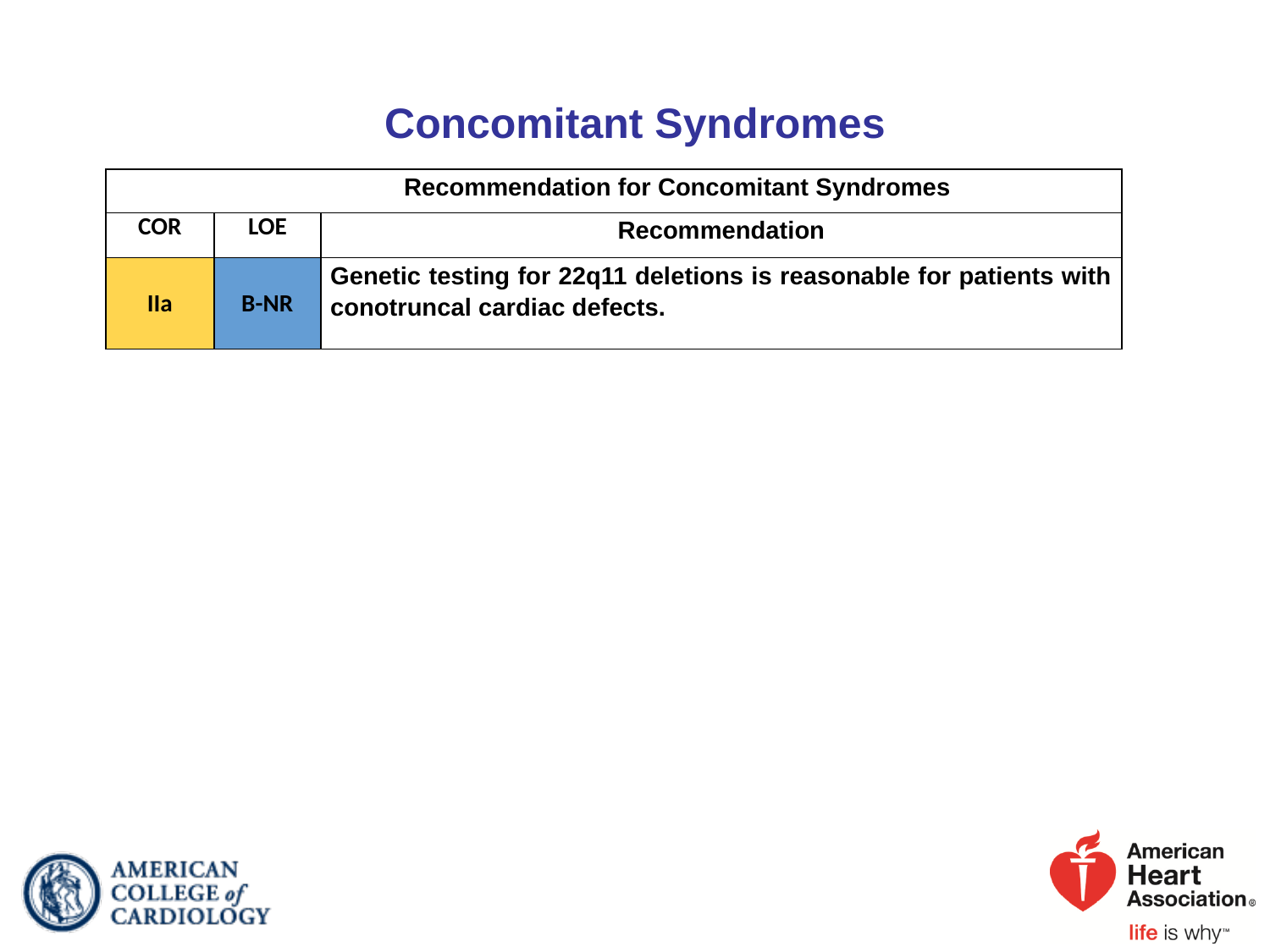

# Concomitant Syndromes
| Recommendation for Concomitant Syndromes |  |  |
| --- | --- | --- |
| COR | LOE | Recommendation |
| IIa | B-NR | Genetic testing for 22q11 deletions is reasonable for patients with conotruncal cardiac defects. |